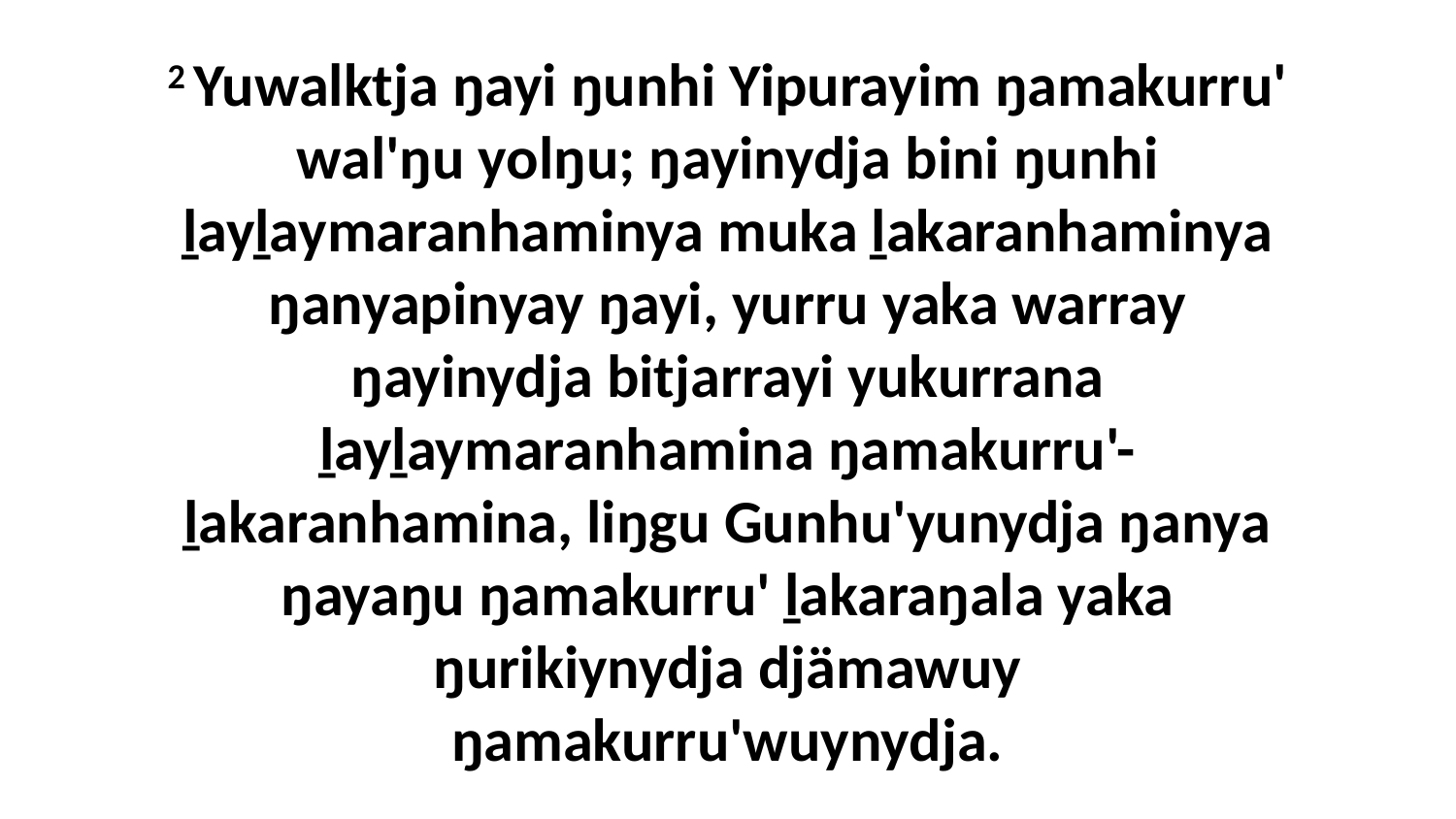

2 Yuwalktja ŋayi ŋunhi Yipurayim ŋamakurru' wal'ŋu yolŋu; ŋayinydja bini ŋunhi ḻayḻaymaranhaminya muka ḻakaranhaminya ŋanyapinyay ŋayi, yurru yaka warray ŋayinydja bitjarrayi yukurrana ḻayḻaymaranhamina ŋamakurru'-ḻakaranhamina, liŋgu Gunhu'yunydja ŋanya ŋayaŋu ŋamakurru' ḻakaraŋala yaka ŋurikiynydja djämawuy ŋamakurru'wuynydja.